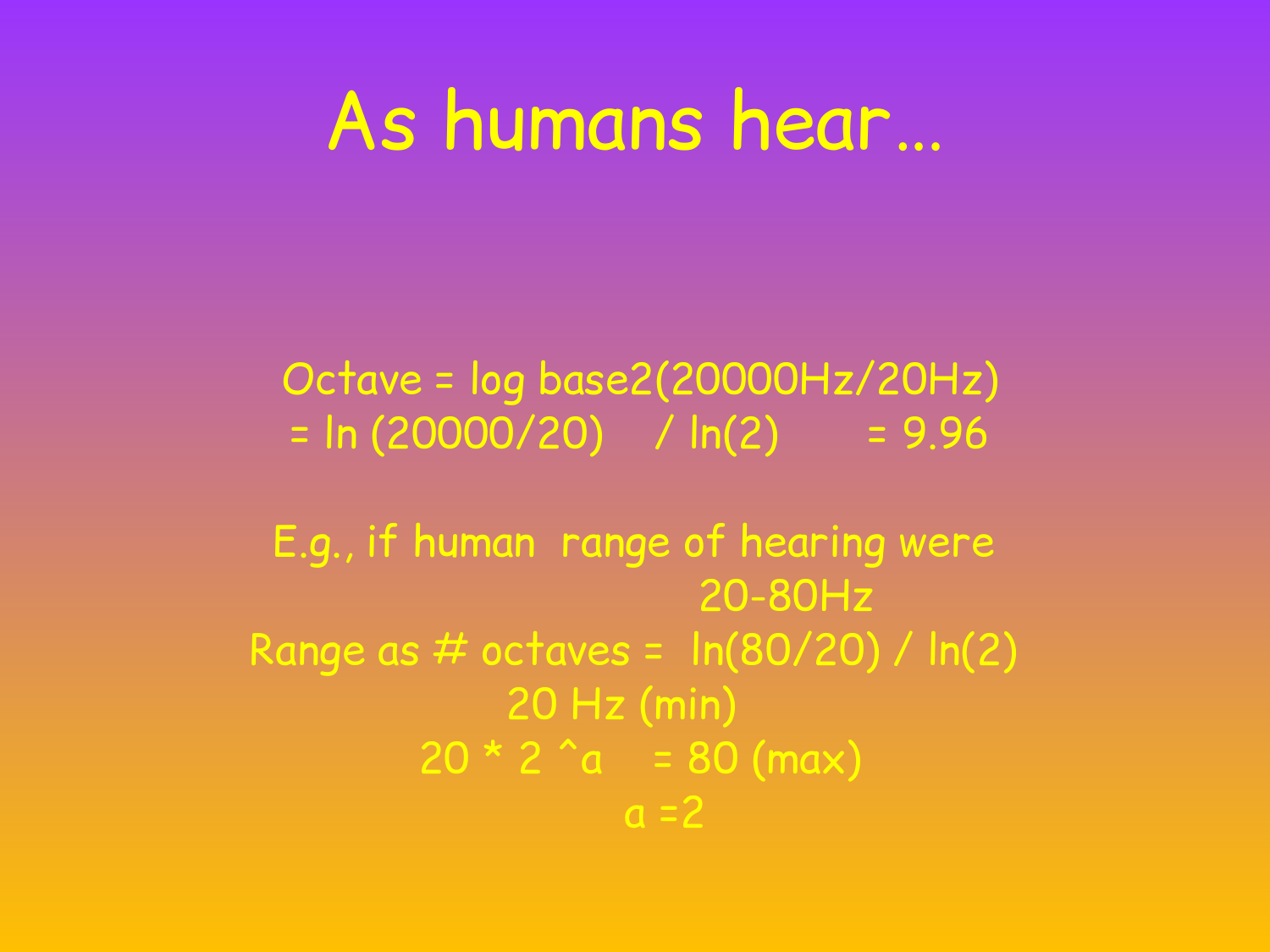

# As humans hear…

Octave = log base2(20000Hz/20Hz)
= ln (20000/20)    / ln(2)       = 9.96

E.g., if human  range of hearing were
                       20-80Hz
Range as # octaves =  ln(80/20) / ln(2)
20 Hz (min)
20 * 2 ^a    = 80 (max)
    a =2